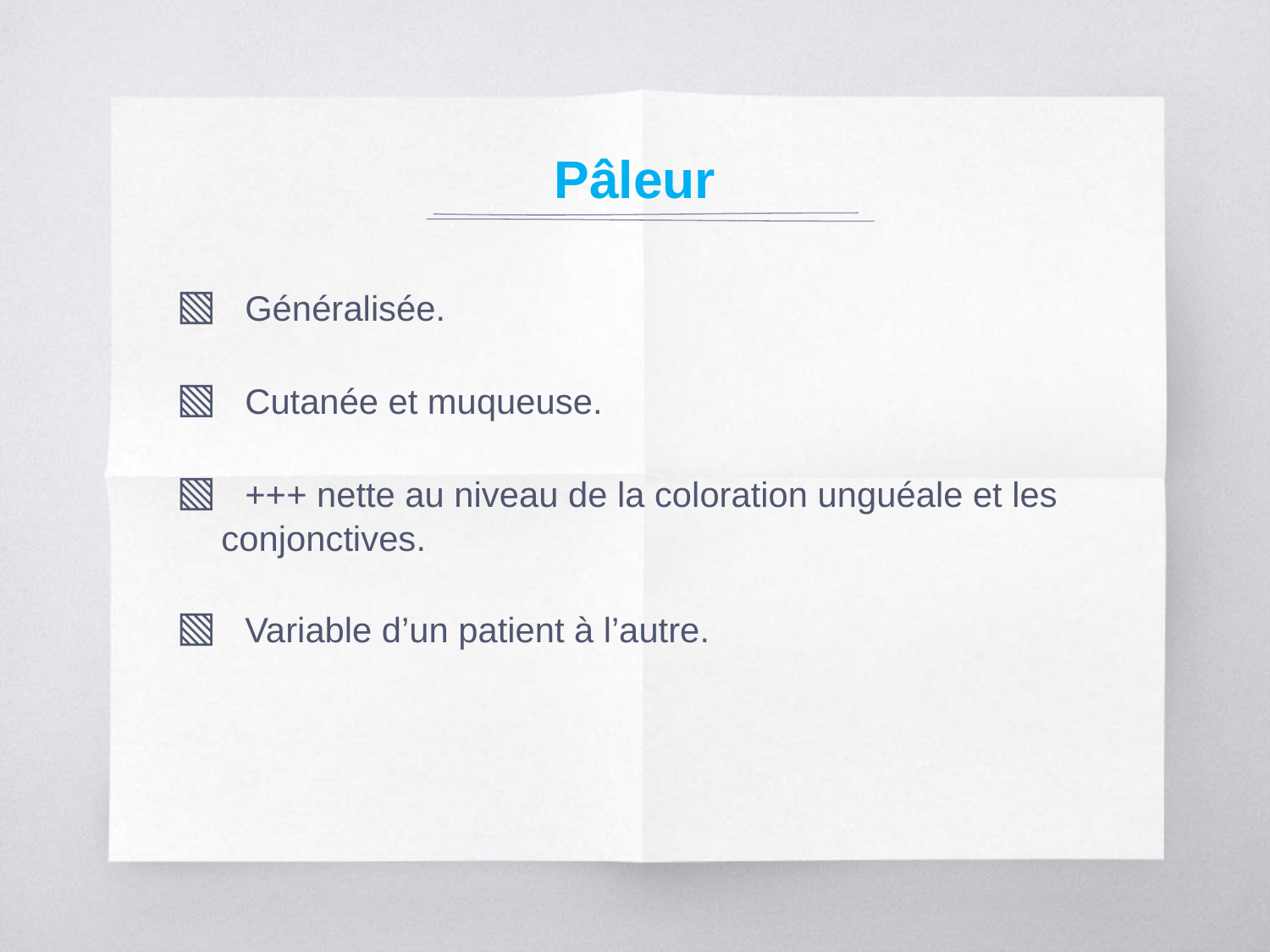

# Pâleur
  Généralisée.

  Cutanée et muqueuse.

  +++ nette au niveau de la coloration unguéale et les conjonctives.

  Variable d’un patient à l’autre.